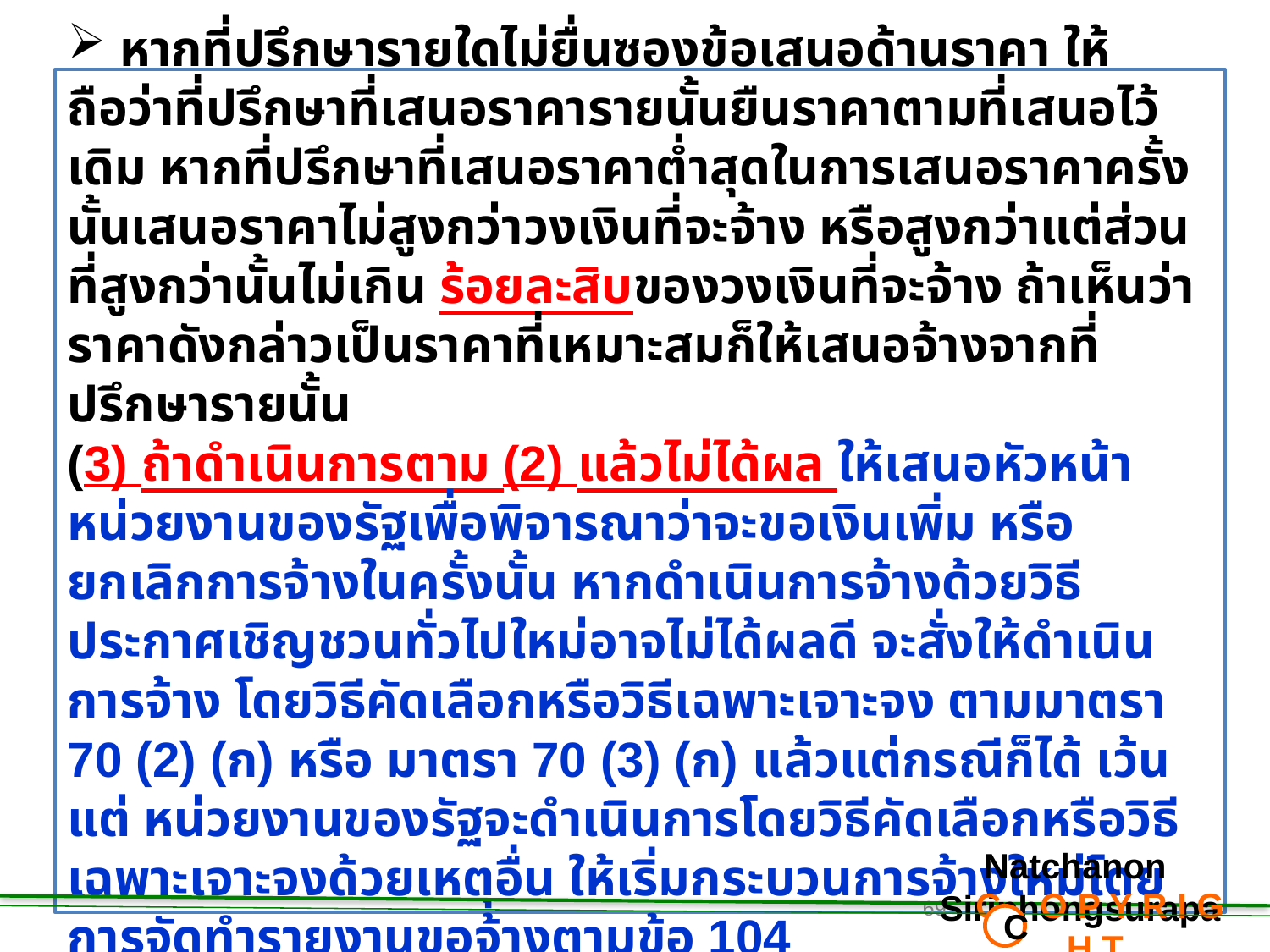

หากที่ปรึกษารายใดไม่ยื่นซองข้อเสนอด้านราคา ให้ถือว่าที่ปรึกษาที่เสนอราคารายนั้นยืนราคาตามที่เสนอไว้เดิม หากที่ปรึกษาที่เสนอราคาต่ำสุดในการเสนอราคาครั้งนั้นเสนอราคาไม่สูงกว่าวงเงินที่จะจ้าง หรือสูงกว่าแต่ส่วนที่สูงกว่านั้นไม่เกิน ร้อยละสิบของวงเงินที่จะจ้าง ถ้าเห็นว่าราคาดังกล่าวเป็นราคาที่เหมาะสมก็ให้เสนอจ้างจากที่ปรึกษารายนั้น
(3) ถ้าดำเนินการตาม (2) แล้วไม่ได้ผล ให้เสนอหัวหน้าหน่วยงานของรัฐเพื่อพิจารณาว่าจะขอเงินเพิ่ม หรือยกเลิกการจ้างในครั้งนั้น หากดำเนินการจ้างด้วยวิธีประกาศเชิญชวนทั่วไปใหม่อาจไม่ได้ผลดี จะสั่งให้ดำเนินการจ้าง โดยวิธีคัดเลือกหรือวิธีเฉพาะเจาะจง ตามมาตรา 70 (2) (ก) หรือ มาตรา 70 (3) (ก) แล้วแต่กรณีก็ได้ เว้นแต่ หน่วยงานของรัฐจะดำเนินการโดยวิธีคัดเลือกหรือวิธีเฉพาะเจาะจงด้วยเหตุอื่น ให้เริ่มกระบวนการจ้างใหม่โดย การจัดทำรายงานขอจ้างตามข้อ 104

Natchanon  Siriphongsurapa
 C    O P Y R I G H T
C
69